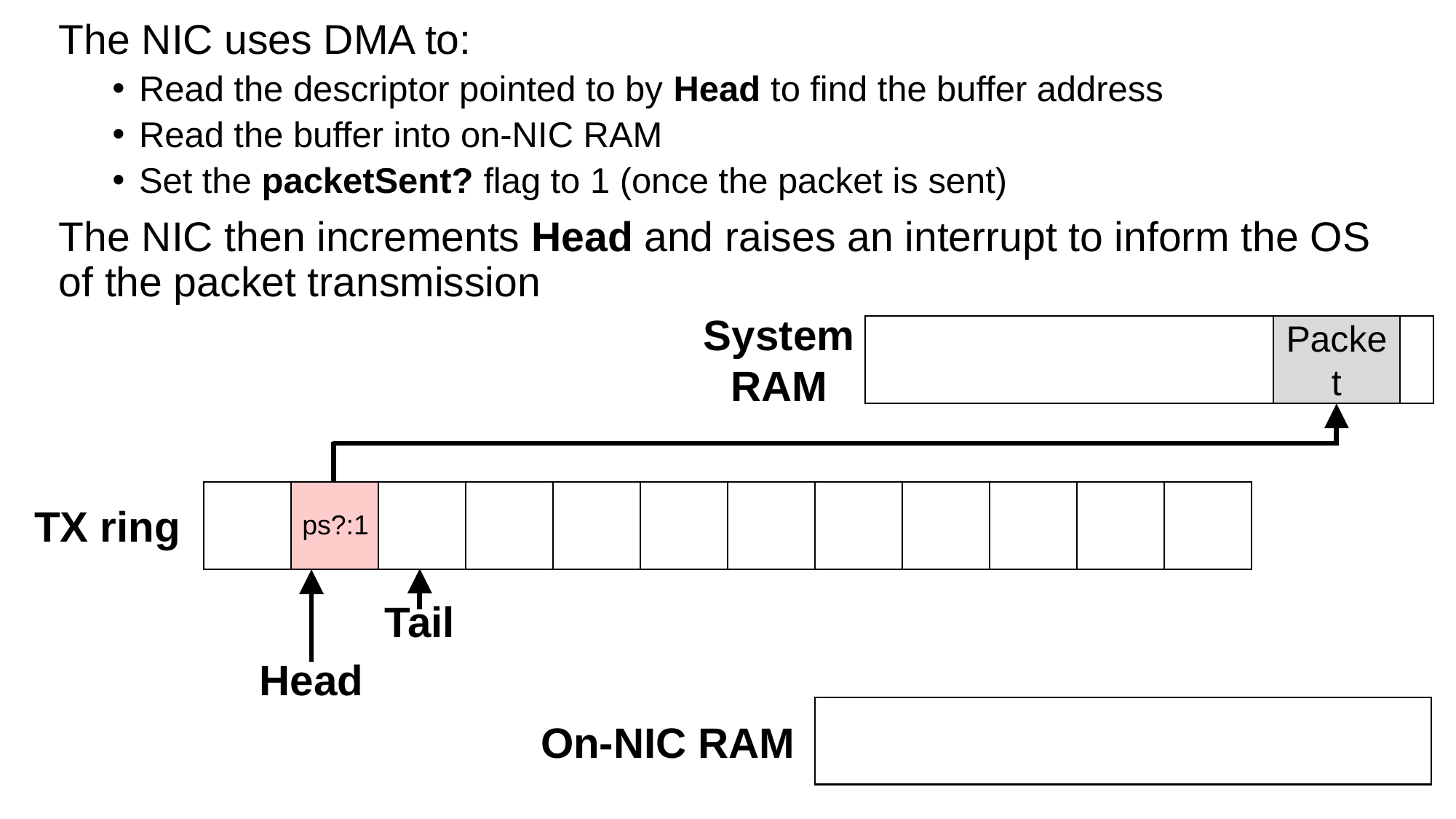

The NIC uses DMA to:
Read the descriptor pointed to by Head to find the buffer address
Read the buffer into on-NIC RAM
Set the packetSent? flag to 1 (once the packet is sent)
The NIC then increments Head and raises an interrupt to inform the OS of the packet transmission
System RAM

Packet
Packet

TX ring
ps?:1
ps?: 0

Tail
Head

On-NIC RAM